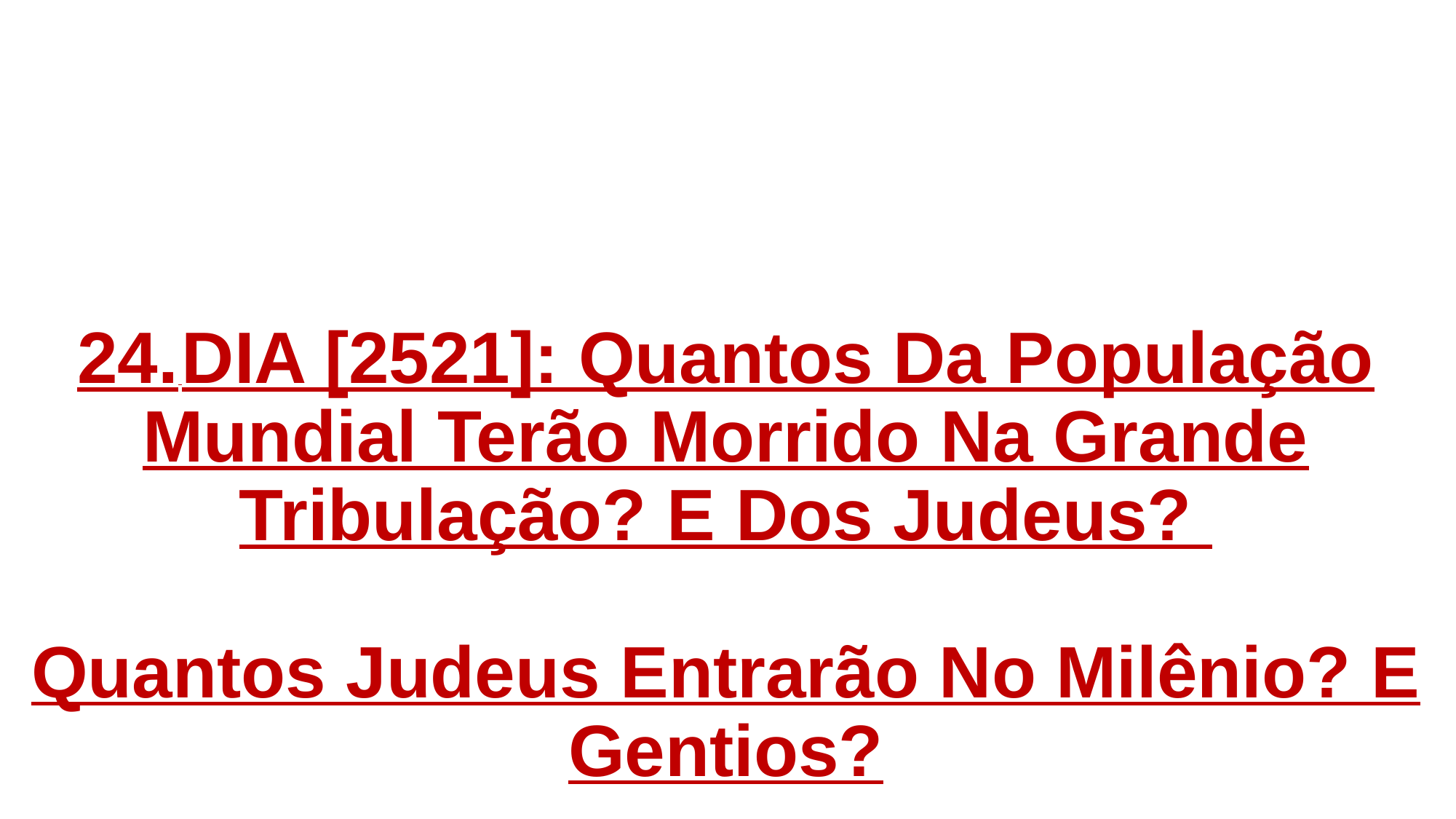

# 24. DIA [2521]: Quantos Da População Mundial Terão Morrido Na Grande Tribulação? E Dos Judeus? Quantos Judeus Entrarão No Milênio? E Gentios?